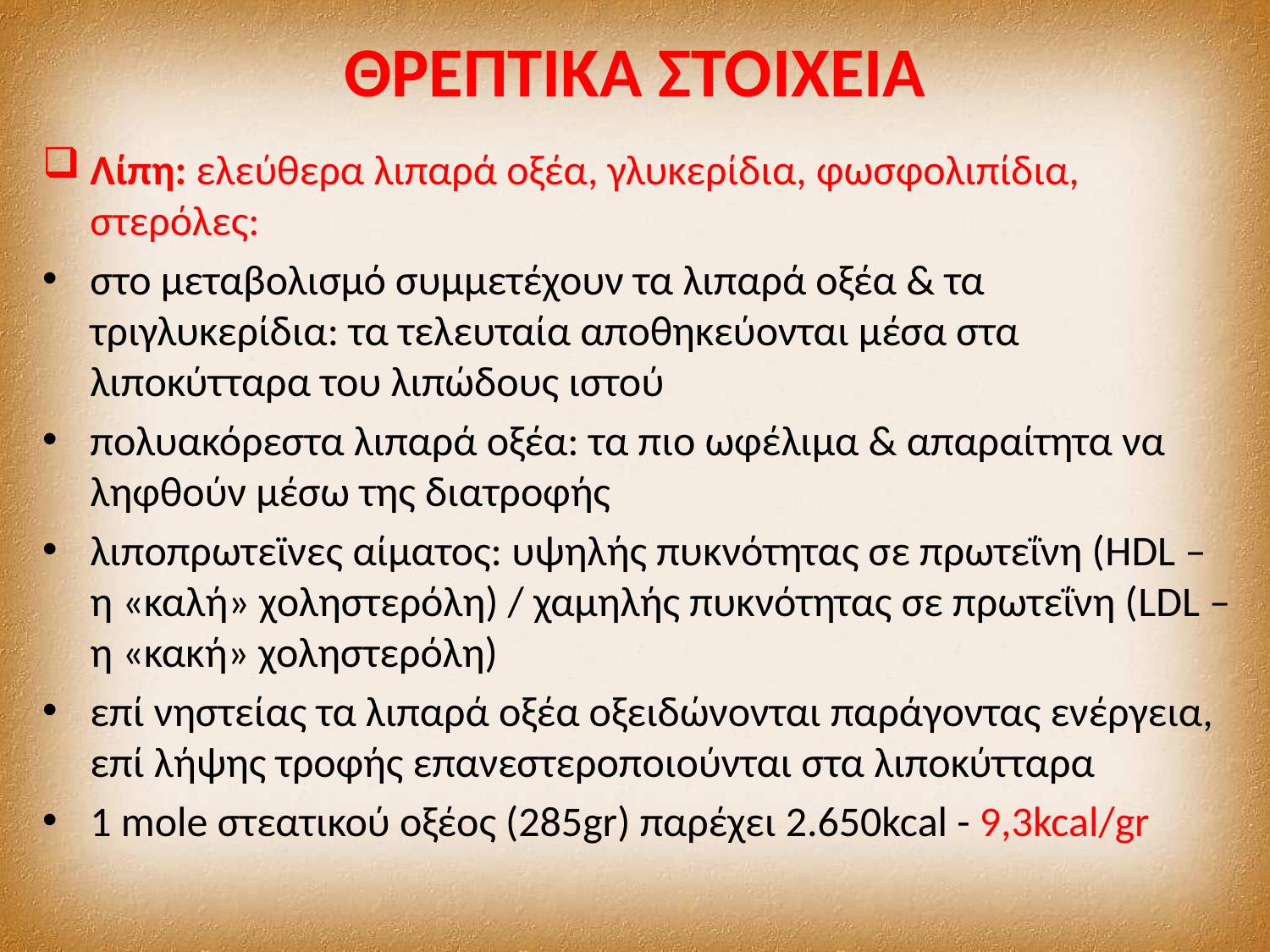

# ΘΡΕΠΤΙΚΑ ΣΤΟΙΧΕΙΑ
Λίπη: ελεύθερα λιπαρά οξέα, γλυκερίδια, φωσφολιπίδια, στερόλες:
στο μεταβολισμό συμμετέχουν τα λιπαρά οξέα & τα τριγλυκερίδια: τα τελευταία αποθηκεύονται μέσα στα λιποκύτταρα του λιπώδους ιστού
πολυακόρεστα λιπαρά οξέα: τα πιο ωφέλιμα & απαραίτητα να ληφθούν μέσω της διατροφής
λιποπρωτεϊνες αίματος: υψηλής πυκνότητας σε πρωτεΐνη (HDL – η «καλή» χοληστερόλη) / χαμηλής πυκνότητας σε πρωτεΐνη (LDL – η «κακή» χοληστερόλη)
επί νηστείας τα λιπαρά οξέα οξειδώνονται παράγοντας ενέργεια, επί λήψης τροφής επανεστεροποιούνται στα λιποκύτταρα
1 mole στεατικού οξέος (285gr) παρέχει 2.650kcal - 9,3kcal/gr